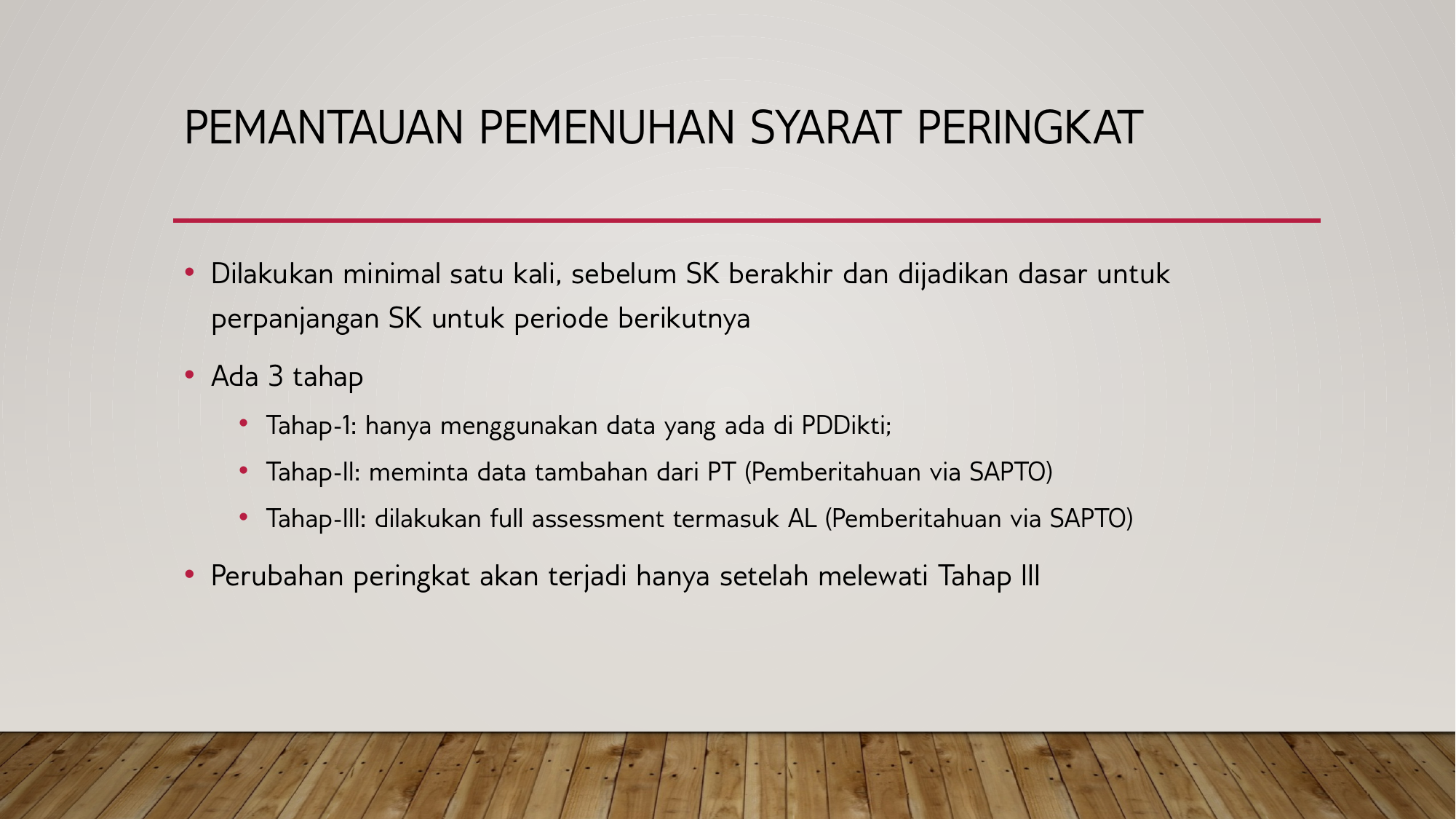

# Pemantauan pemenuhan syarat peringkat
Dilakukan minimal satu kali, sebelum SK berakhir dan dijadikan dasar untuk perpanjangan SK untuk periode berikutnya
Ada 3 tahap
Tahap-1: hanya menggunakan data yang ada di PDDikti;
Tahap-II: meminta data tambahan dari PT (Pemberitahuan via SAPTO)
Tahap-III: dilakukan full assessment termasuk AL (Pemberitahuan via SAPTO)
Perubahan peringkat akan terjadi hanya setelah melewati Tahap III